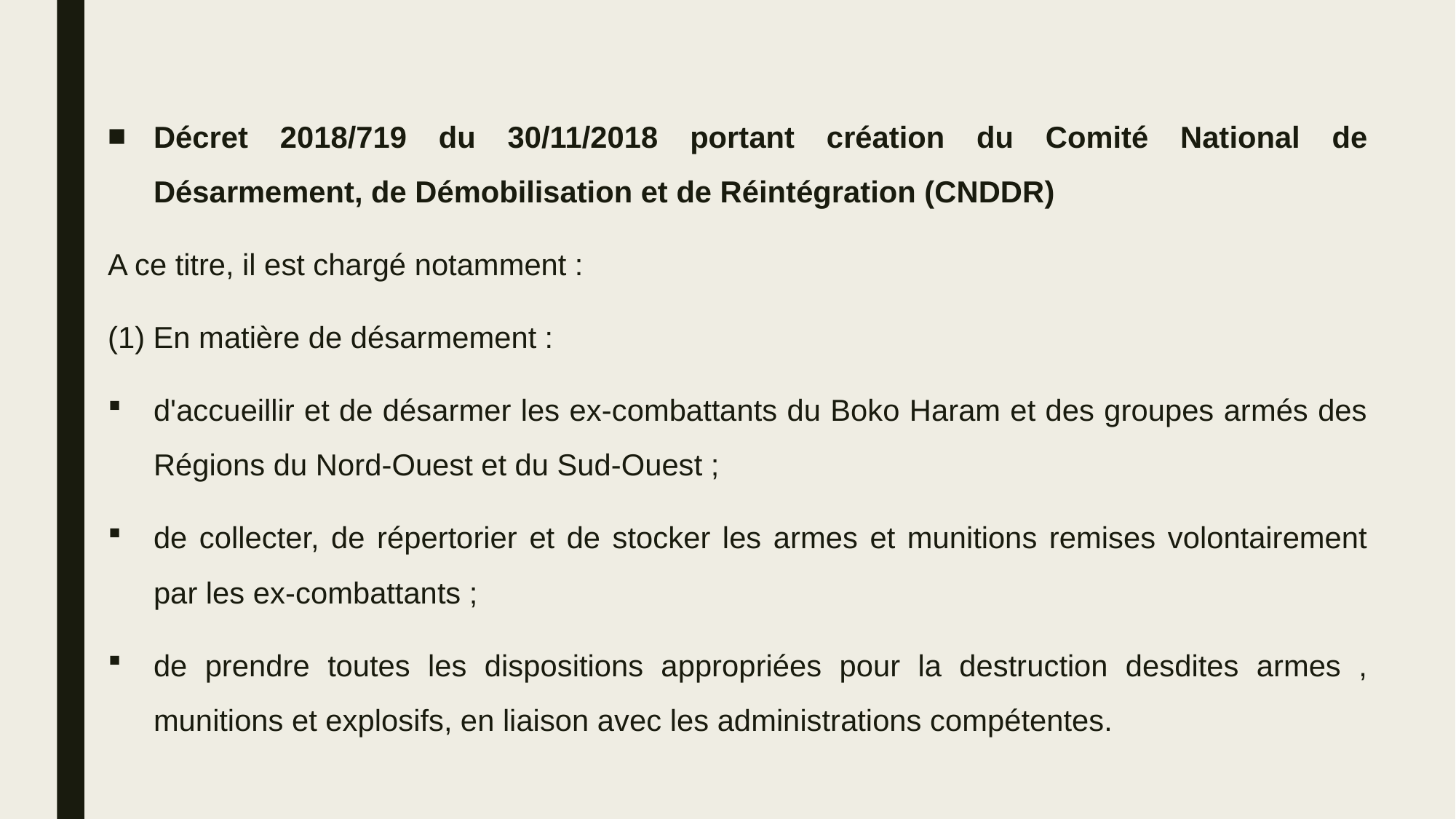

Décret 2018/719 du 30/11/2018 portant création du Comité National de Désarmement, de Démobilisation et de Réintégration (CNDDR)
A ce titre, il est chargé notamment :
(1) En matière de désarmement :
d'accueillir et de désarmer les ex-combattants du Boko Haram et des groupes armés des Régions du Nord-Ouest et du Sud-Ouest ;
de collecter, de répertorier et de stocker les armes et munitions remises volontairement par les ex-combattants ;
de prendre toutes les dispositions appropriées pour la destruction desdites armes , munitions et explosifs, en liaison avec les administrations compétentes.